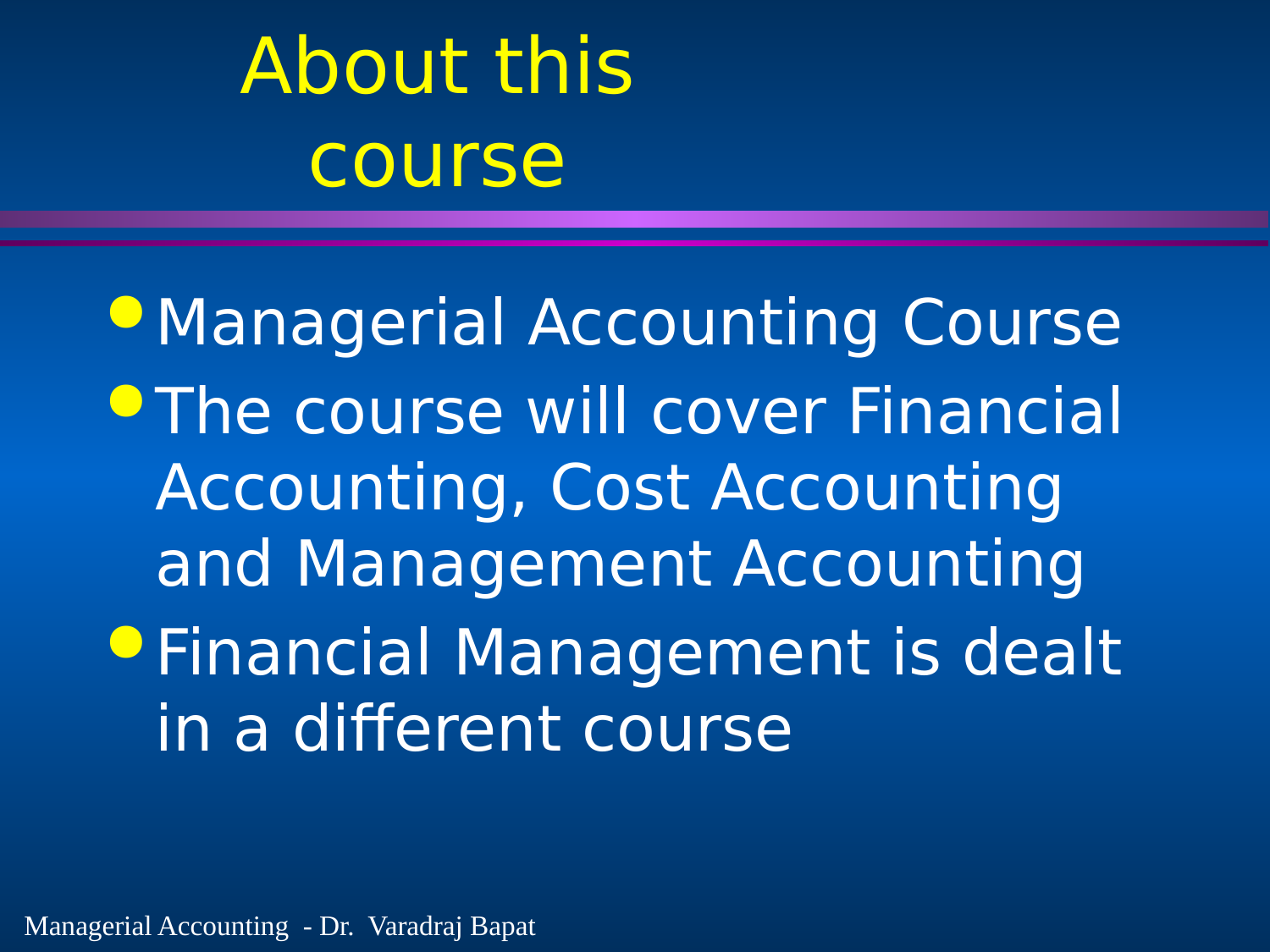

# About this course
Managerial Accounting Course
The course will cover Financial Accounting, Cost Accounting and Management Accounting
Financial Management is dealt in a different course